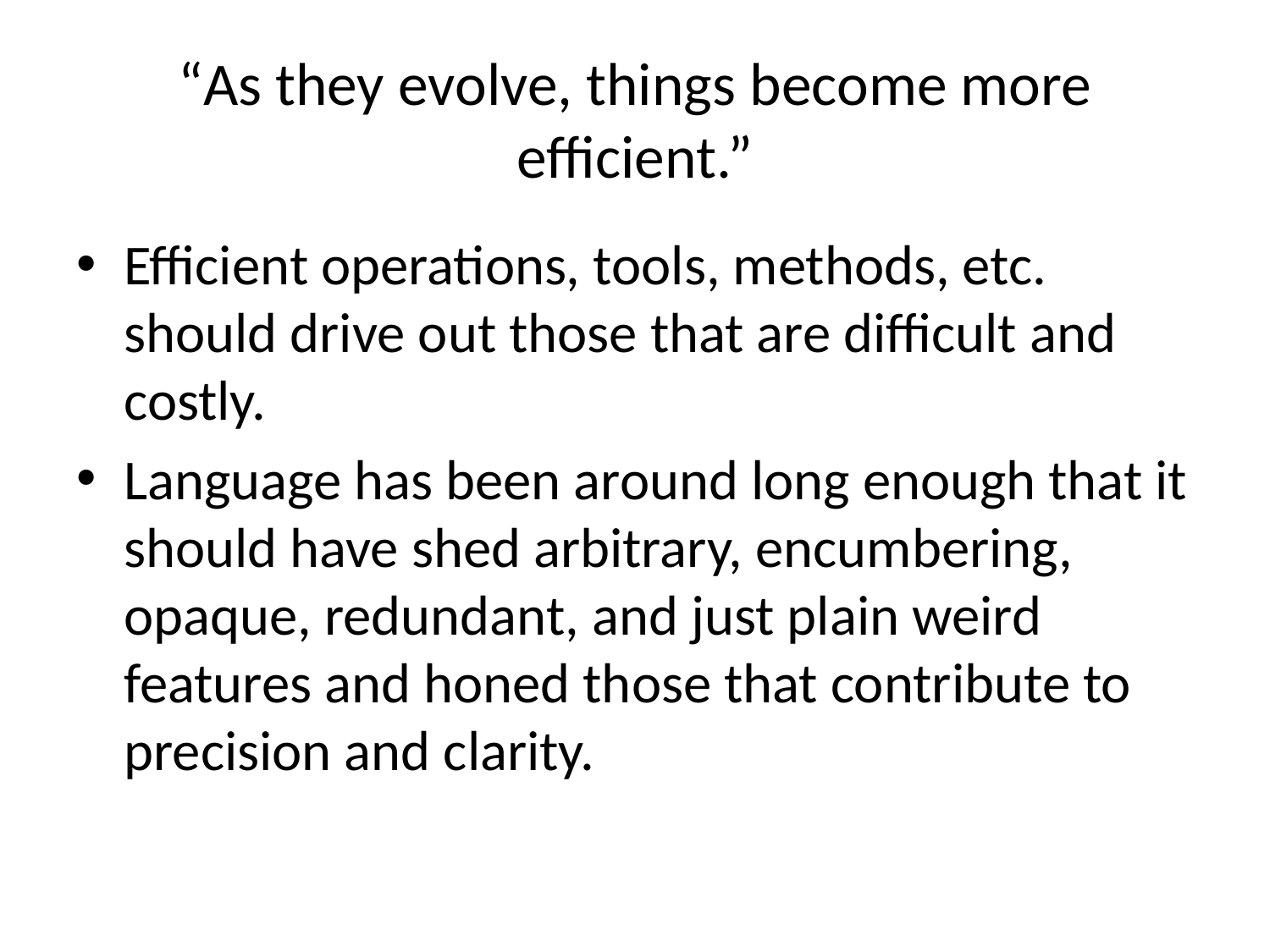

# “As they evolve, things become more efficient.”
Efficient operations, tools, methods, etc. should drive out those that are difficult and costly.
Language has been around long enough that it should have shed arbitrary, encumbering, opaque, redundant, and just plain weird features and honed those that contribute to precision and clarity.